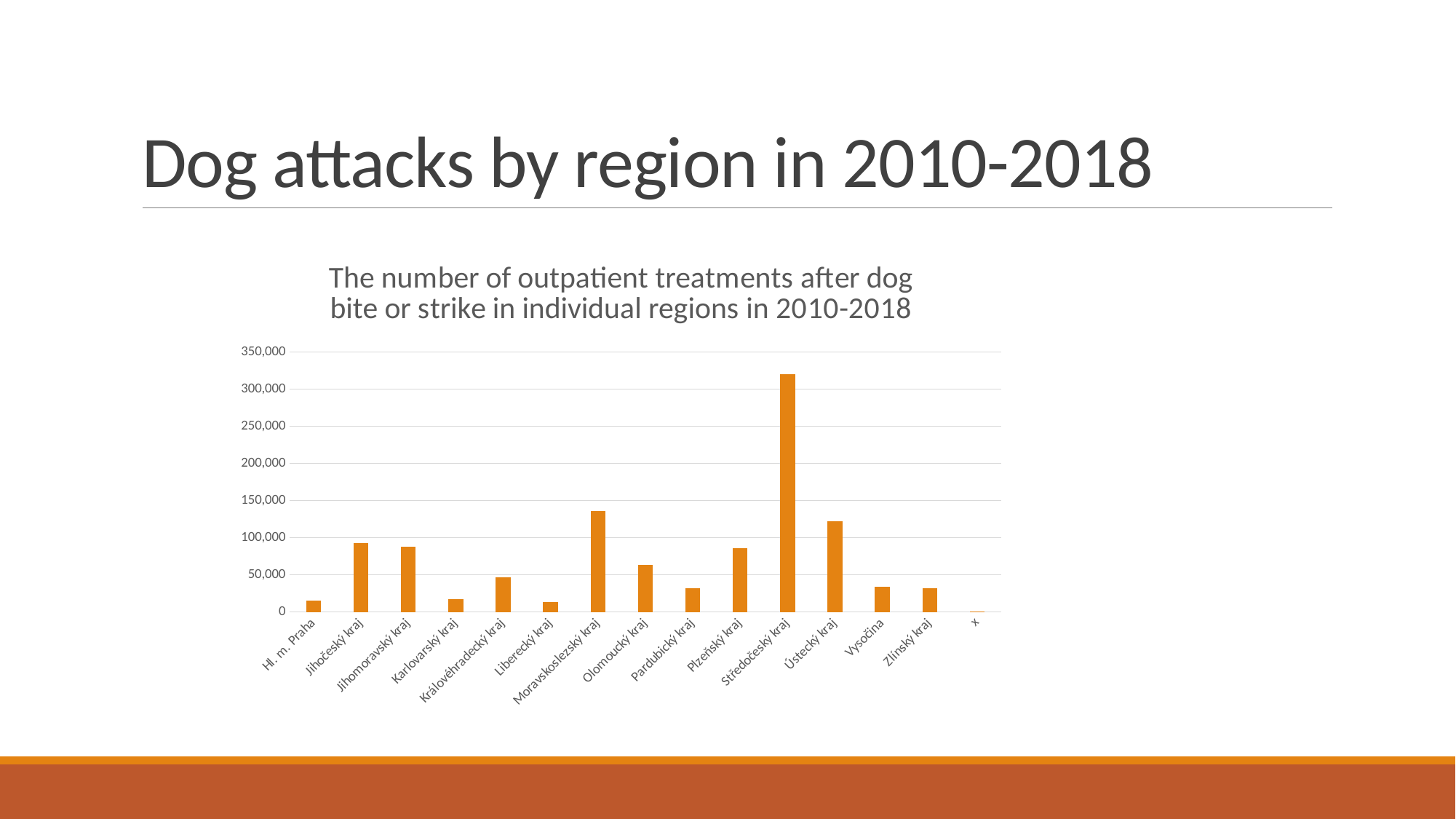

# Dog attacks by region in 2010-2018

### Chart: The number of outpatient treatments after dog bite or strike in individual regions in 2010-2018

| Category | Ambulance - W54 |
|---|---|
| Hl. m. Praha | 14990.0 |
| Jihočeský kraj | 92519.0 |
| Jihomoravský kraj | 87535.0 |
| Karlovarský kraj | 17505.0 |
| Královéhradecký kraj | 47070.0 |
| Liberecký kraj | 13432.0 |
| Moravskoslezský kraj | 136032.0 |
| Olomoucký kraj | 63630.0 |
| Pardubický kraj | 31976.0 |
| Plzeňský kraj | 85883.0 |
| Středočeský kraj | 320292.0 |
| Ústecký kraj | 121786.0 |
| Vysočina | 33700.0 |
| Zlínský kraj | 32164.0 |
| x | 788.0 |